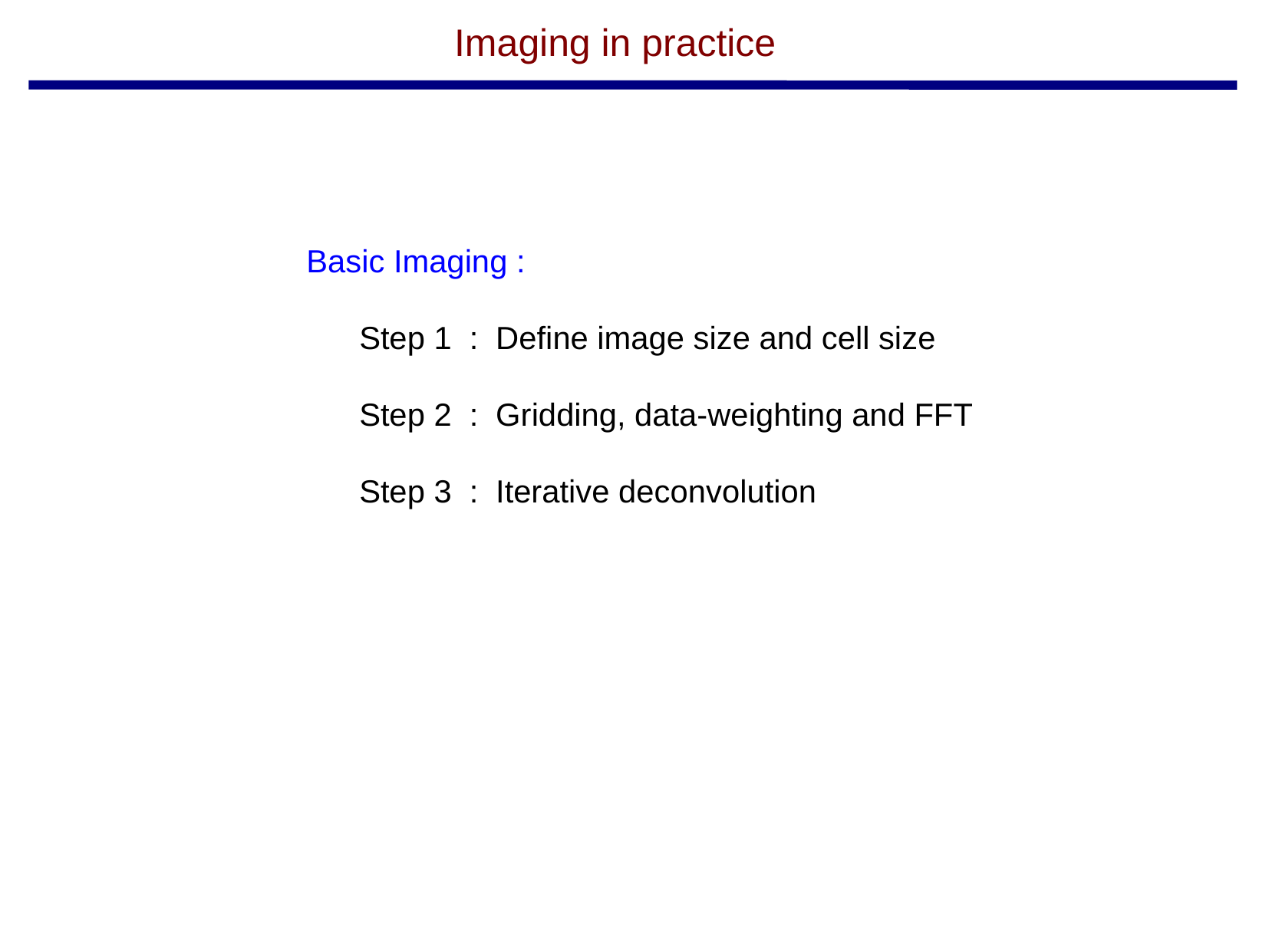

Imaging in practice
Basic Imaging :

      Step 1  :  Define image size and cell size

      Step 2  :  Gridding, data-weighting and FFT

      Step 3  :  Iterative deconvolution